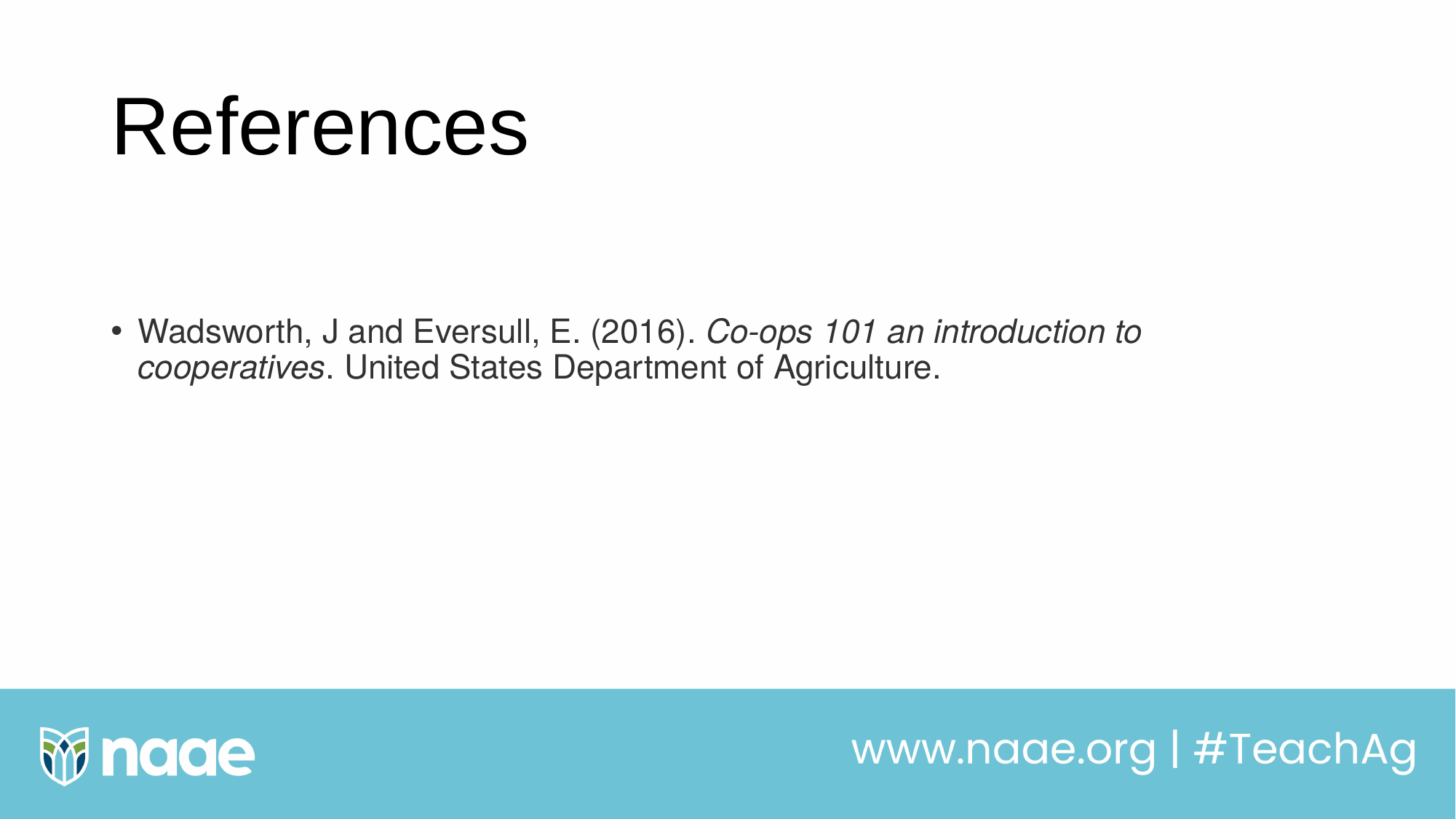

# References
Wadsworth, J and Eversull, E. (2016). Co-ops 101 an introduction to cooperatives. United States Department of Agriculture.